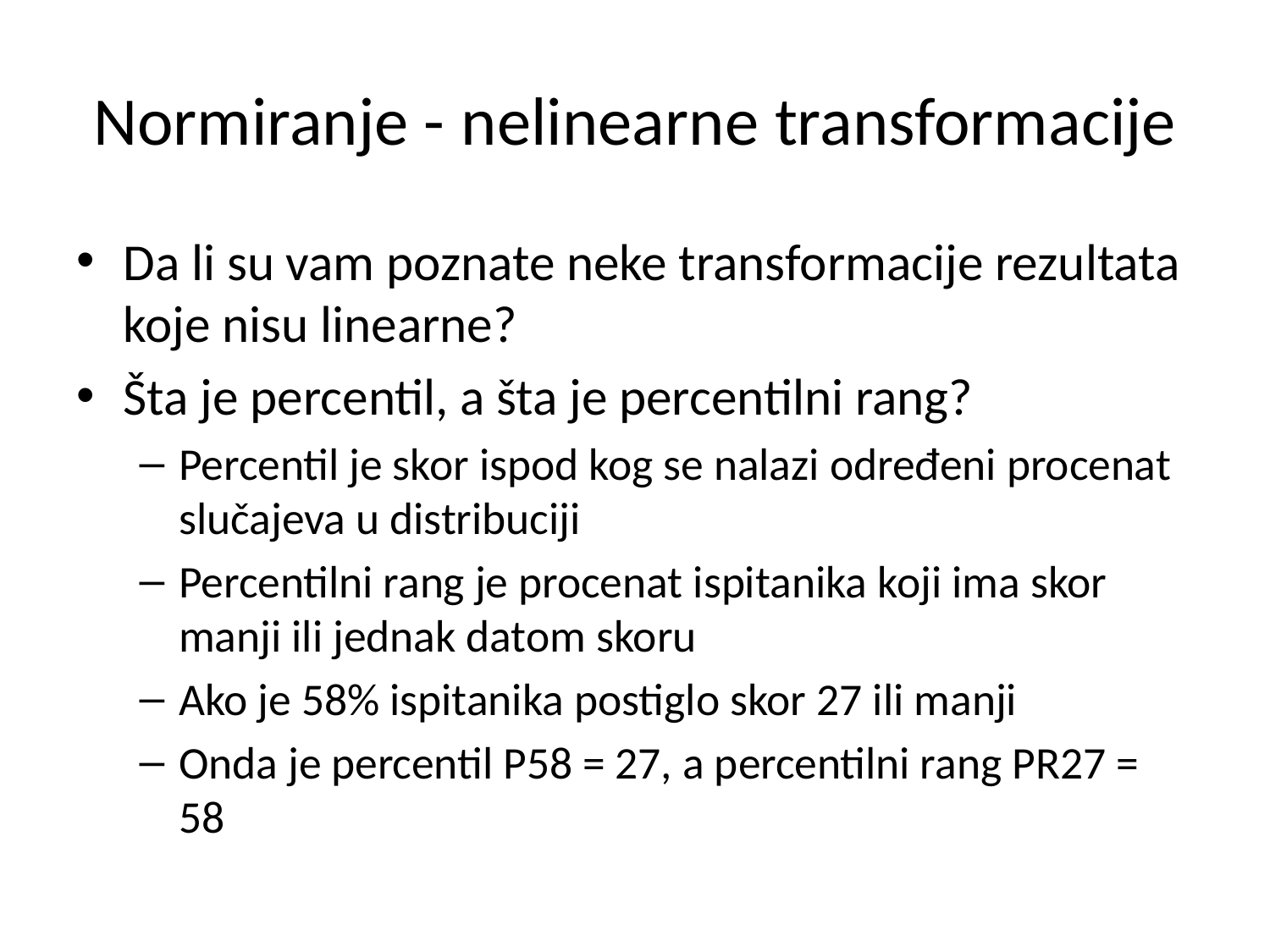

# Normiranje - nelinearne transformacije
Da li su vam poznate neke transformacije rezultata koje nisu linearne?
Šta je percentil, a šta je percentilni rang?
Percentil je skor ispod kog se nalazi određeni procenat slučajeva u distribuciji
Percentilni rang je procenat ispitanika koji ima skor manji ili jednak datom skoru
Ako je 58% ispitanika postiglo skor 27 ili manji
Onda je percentil P58 = 27, a percentilni rang PR27 = 58